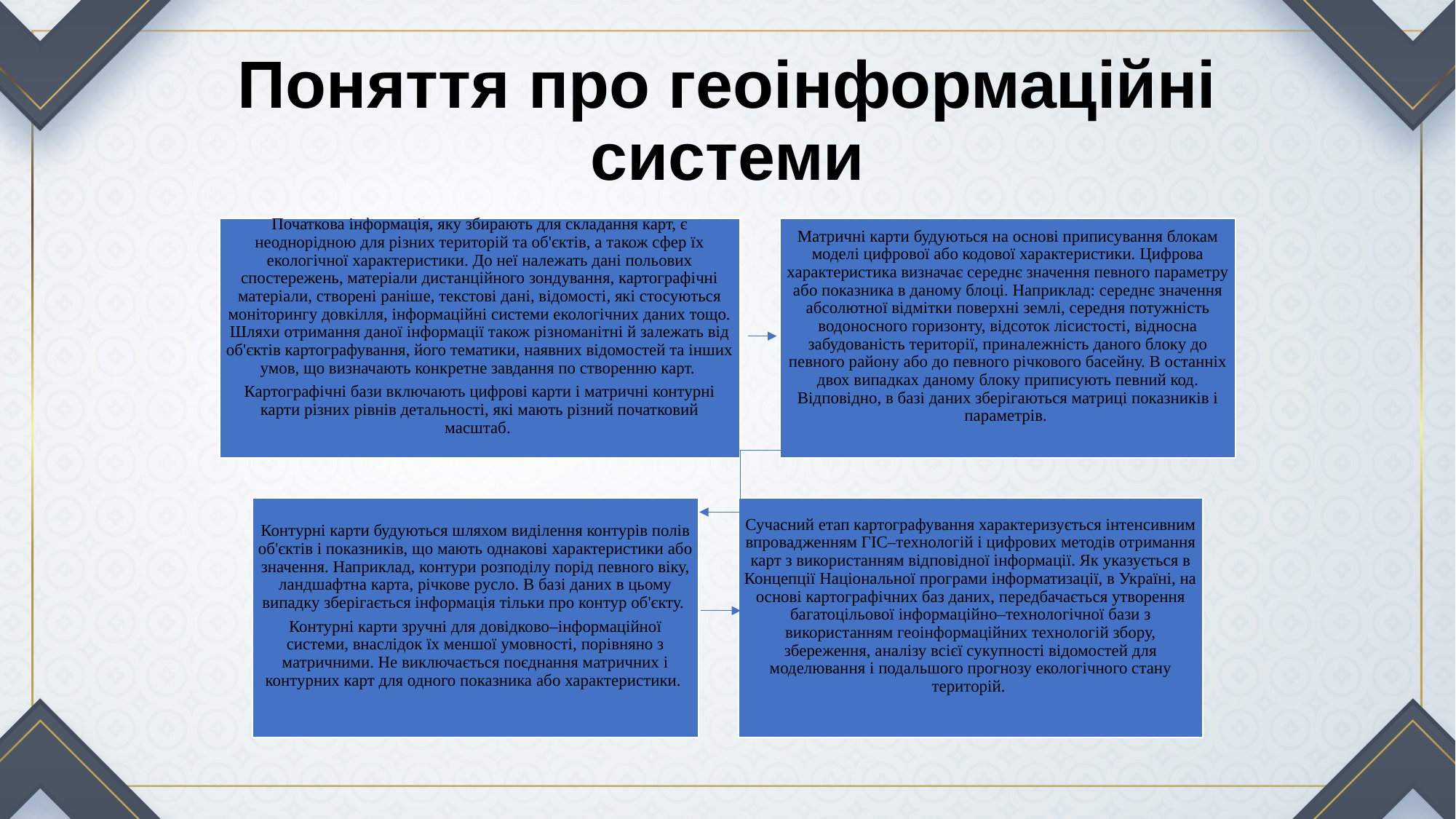

# Поняття про геоінформаційні системи
Початкова інформація, яку збирають для складання карт, є неоднорідною для різних територій та об'єктів, а також сфер їх екологічної характеристики. До неї належать дані польових спостережень, матеріали дистанційного зондування, картографічні матеріали, створені раніше, текстові дані, відомості, які стосуються моніторингу довкілля, інформаційні системи екологічних даних тощо. Шляхи отримання даної інформації також різноманітні й залежать від об'єктів картографування, його тематики, наявних відомостей та інших умов, що визначають конкретне завдання по створенню карт.
Картографічні бази включають цифрові карти і матричні контурні карти різних рівнів детальності, які мають різний початковий масштаб.

Матричні карти будуються на основі приписування блокам моделі цифрової або кодової характеристики. Цифрова характеристика визначає середнє значення певного параметру або показника в даному блоці. Наприклад: середнє значення абсолютної відмітки поверхні землі, середня потужність водоносного горизонту, відсоток лісистості, відносна забудованість території, приналежність даного блоку до певного району або до певного річкового басейну. В останніх двох випадках даному блоку приписують певний код. Відповідно, в базі даних зберігаються матриці показників і параметрів.

Контурні карти будуються шляхом виділення контурів полів об'єктів і показників, що мають однакові характеристики або значення. Наприклад, контури розподілу порід певного віку, ландшафтна карта, річкове русло. В базі даних в цьому випадку зберігається інформація тільки про контур об'єкту.
Контурні карти зручні для довідково–інформаційної системи, внаслідок їх меншої умовності, порівняно з матричними. Не виключається поєднання матричних і контурних карт для одного показника або характеристики.

Сучасний етап картографування характеризується інтенсивним впровадженням ГІС–технологій і цифрових методів отримання карт з використанням відповідної інформації. Як указується в Концепції Національної програми інформатизації, в Україні, на основі картографічних баз даних, передбачається утворення багатоцільової інформаційно–технологічної бази з використанням геоінформаційних технологій збору, збереження, аналізу всієї сукупності відомостей для моделювання і подальшого прогнозу екологічного стану територій.